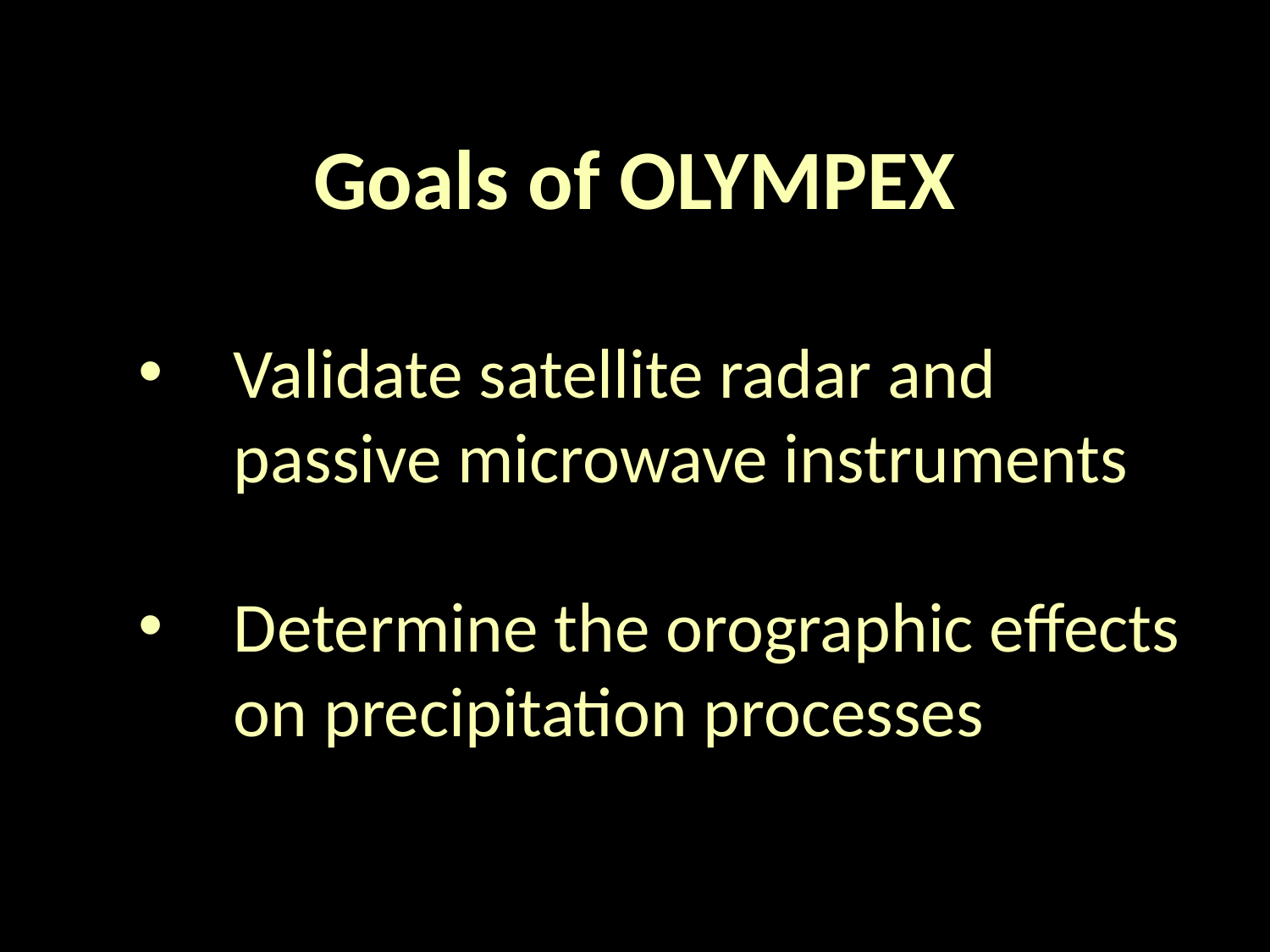

Goals of OLYMPEX

Validate satellite radar and passive microwave instruments

Determine the orographic effects on precipitation processes